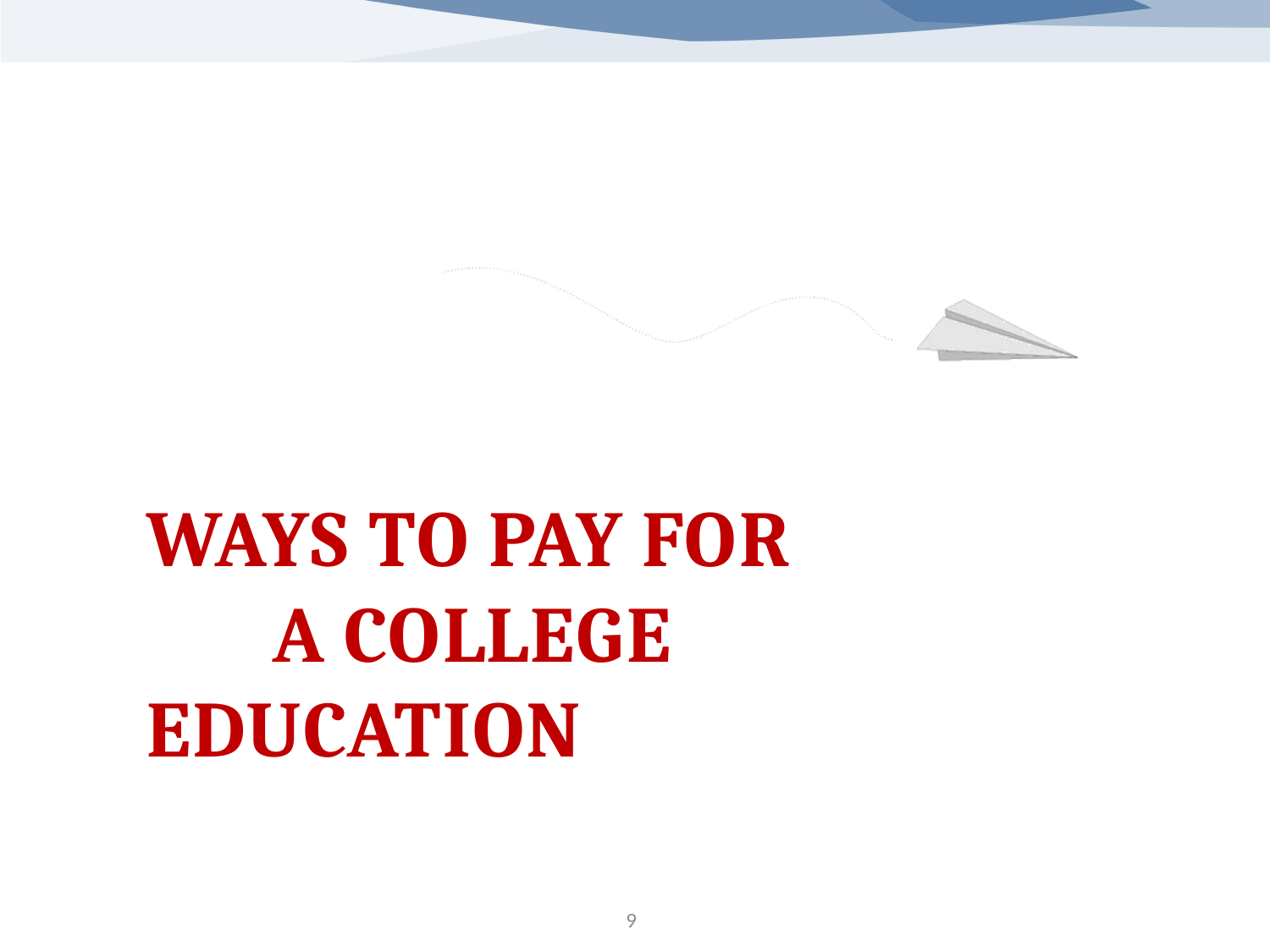

# Ways to pay for a college education

9